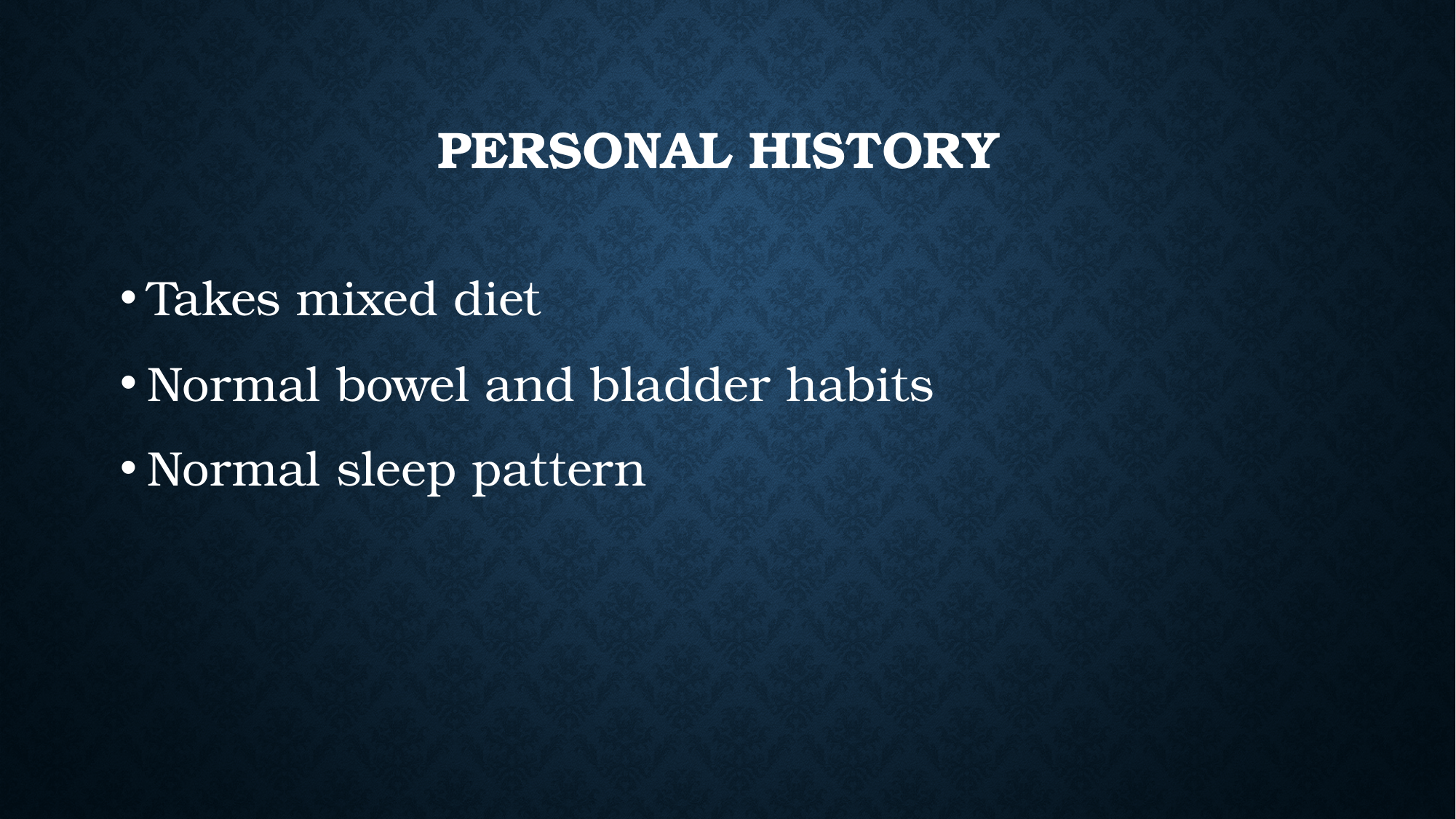

# Personal history
Takes mixed diet
Normal bowel and bladder habits
Normal sleep pattern